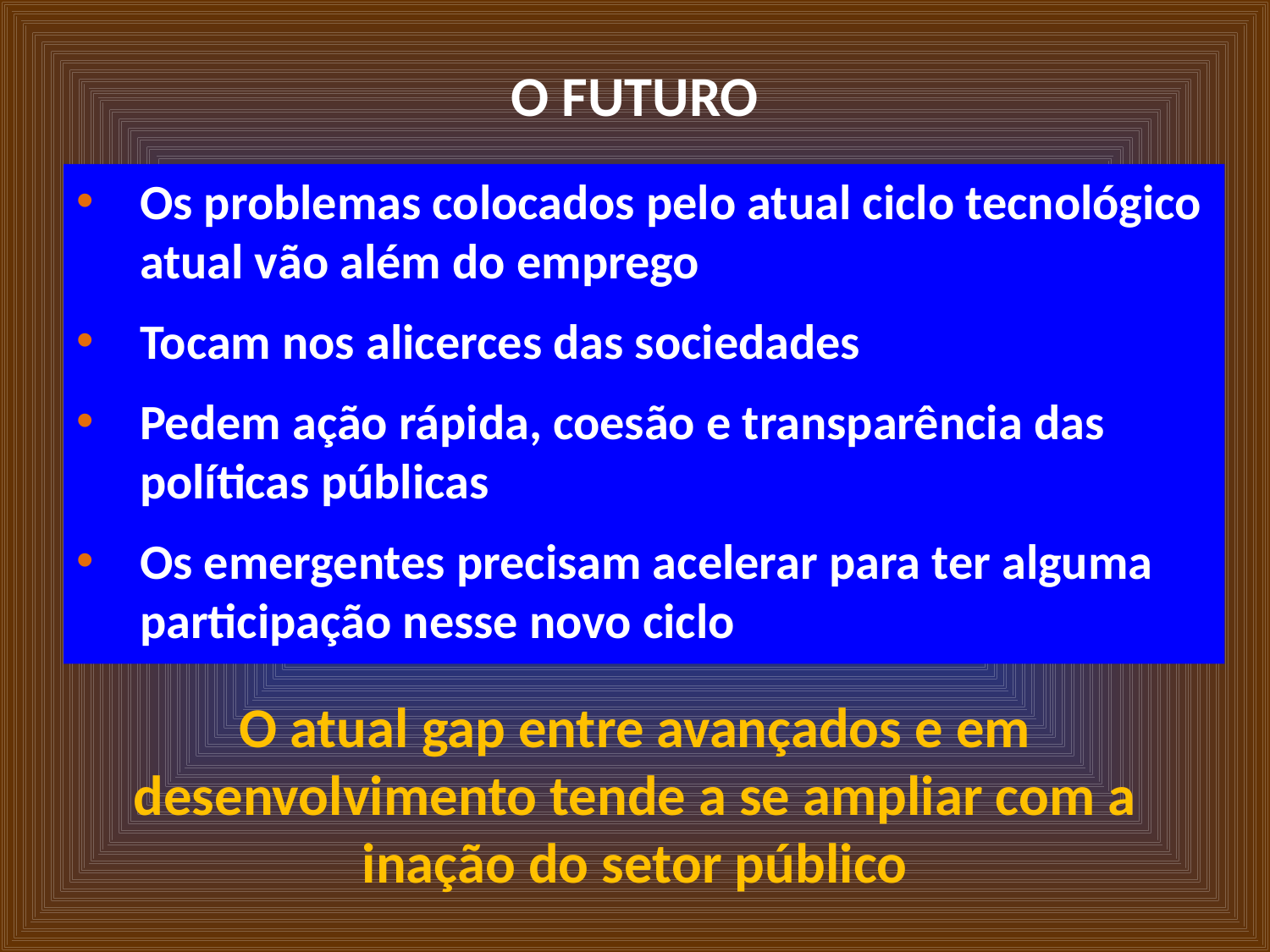

# O FUTURO
Os problemas colocados pelo atual ciclo tecnológico atual vão além do emprego
Tocam nos alicerces das sociedades
Pedem ação rápida, coesão e transparência das políticas públicas
Os emergentes precisam acelerar para ter alguma participação nesse novo ciclo
O atual gap entre avançados e em desenvolvimento tende a se ampliar com a inação do setor público